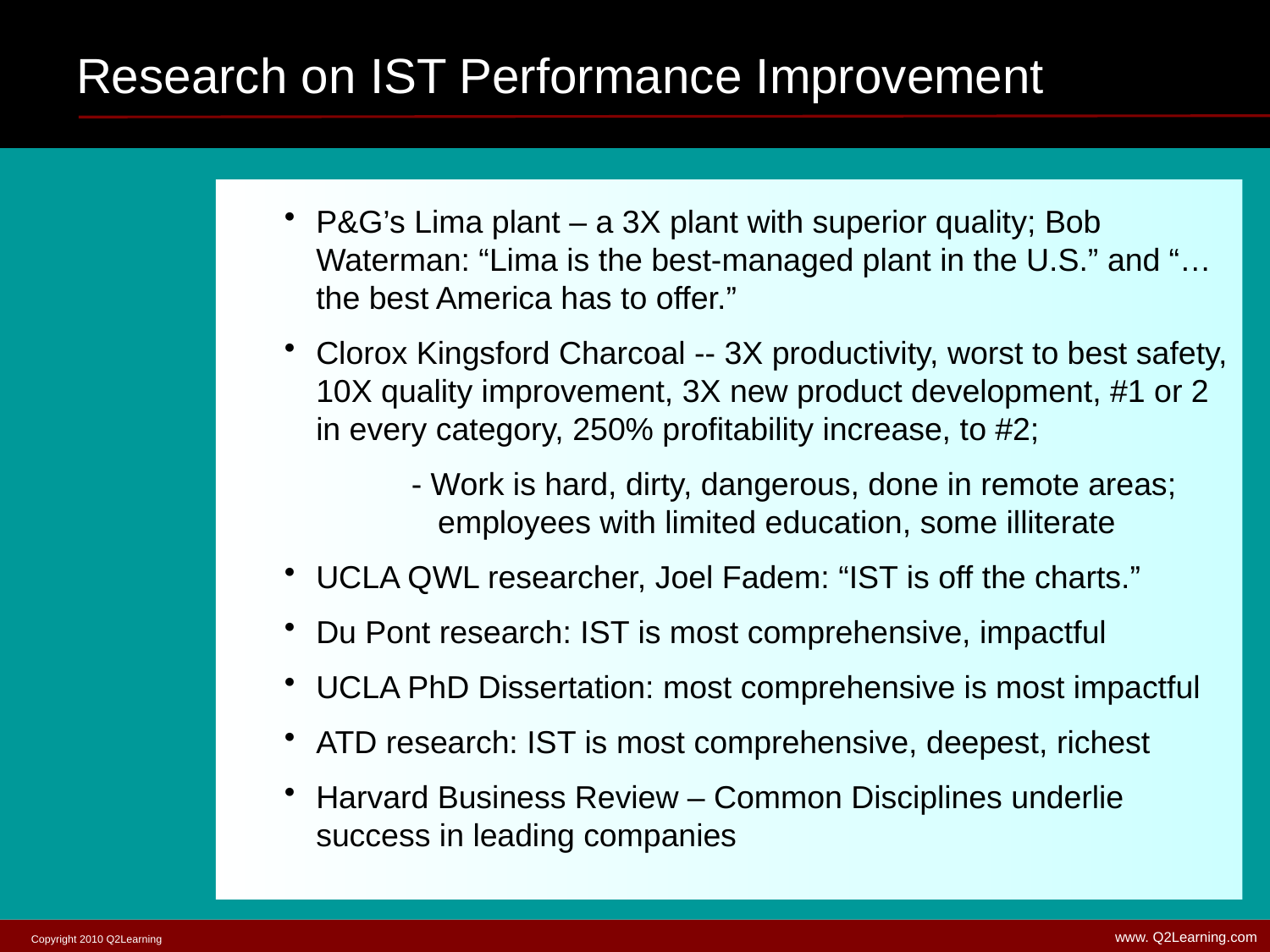

# Research on IST Performance Improvement

P&G’s Lima plant – a 3X plant with superior quality; Bob Waterman: “Lima is the best-managed plant in the U.S.” and “…the best America has to offer.”
Clorox Kingsford Charcoal -- 3X productivity, worst to best safety, 10X quality improvement, 3X new product development, #1 or 2 in every category, 250% profitability increase, to #2;
	- Work is hard, dirty, dangerous, done in remote areas; 	   employees with limited education, some illiterate
UCLA QWL researcher, Joel Fadem: “IST is off the charts.”
Du Pont research: IST is most comprehensive, impactful
UCLA PhD Dissertation: most comprehensive is most impactful
ATD research: IST is most comprehensive, deepest, richest
Harvard Business Review – Common Disciplines underlie success in leading companies